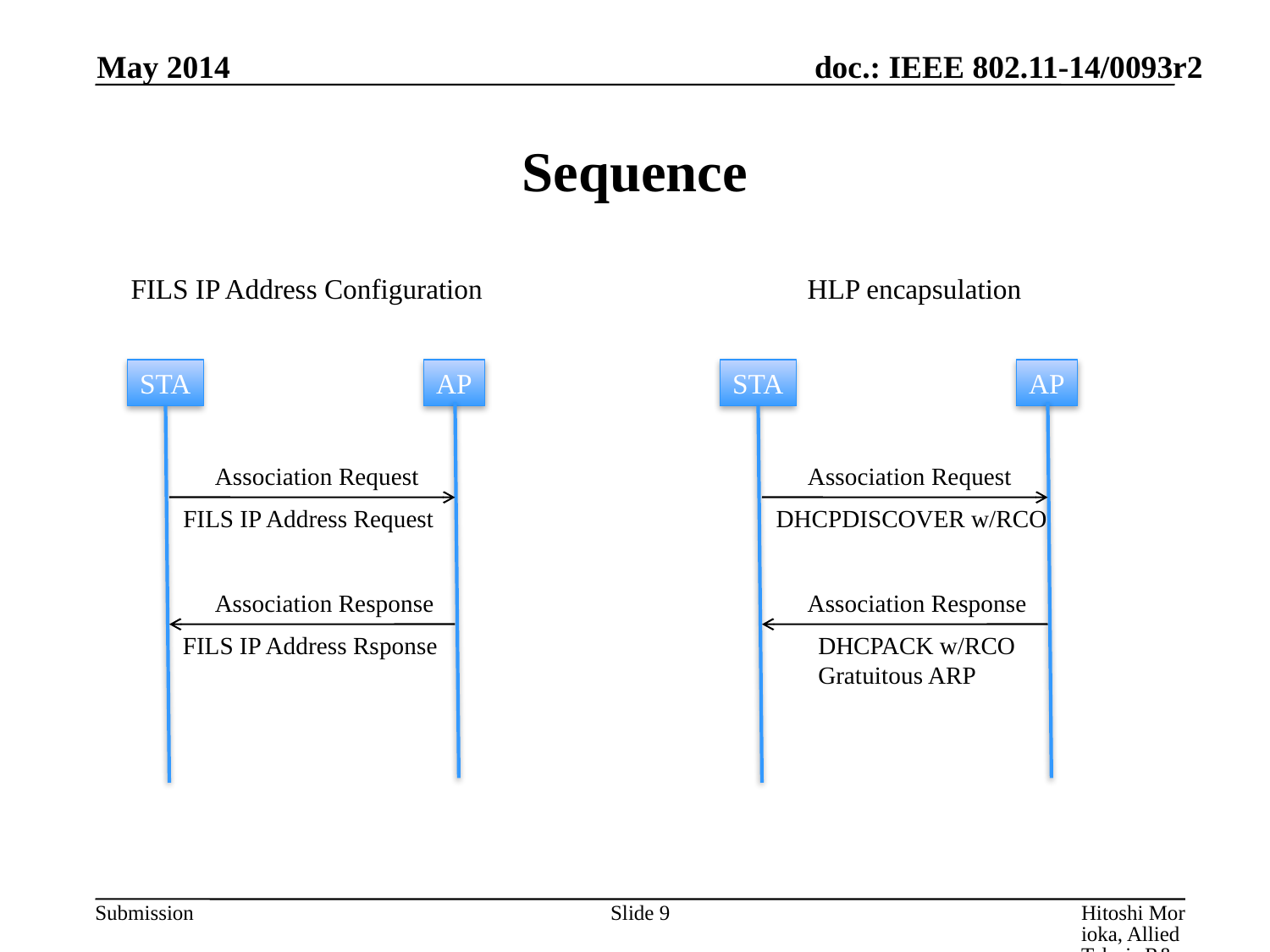

May 2014
# Sequence
FILS IP Address Configuration
HLP encapsulation
STA
AP
STA
AP
Association Request
Association Request
FILS IP Address Request
DHCPDISCOVER w/RCO
Association Response
Association Response
DHCPACK w/RCO
Gratuitous ARP
FILS IP Address Rsponse
Slide 9
Hitoshi Morioka, Allied Telesis R&D Center